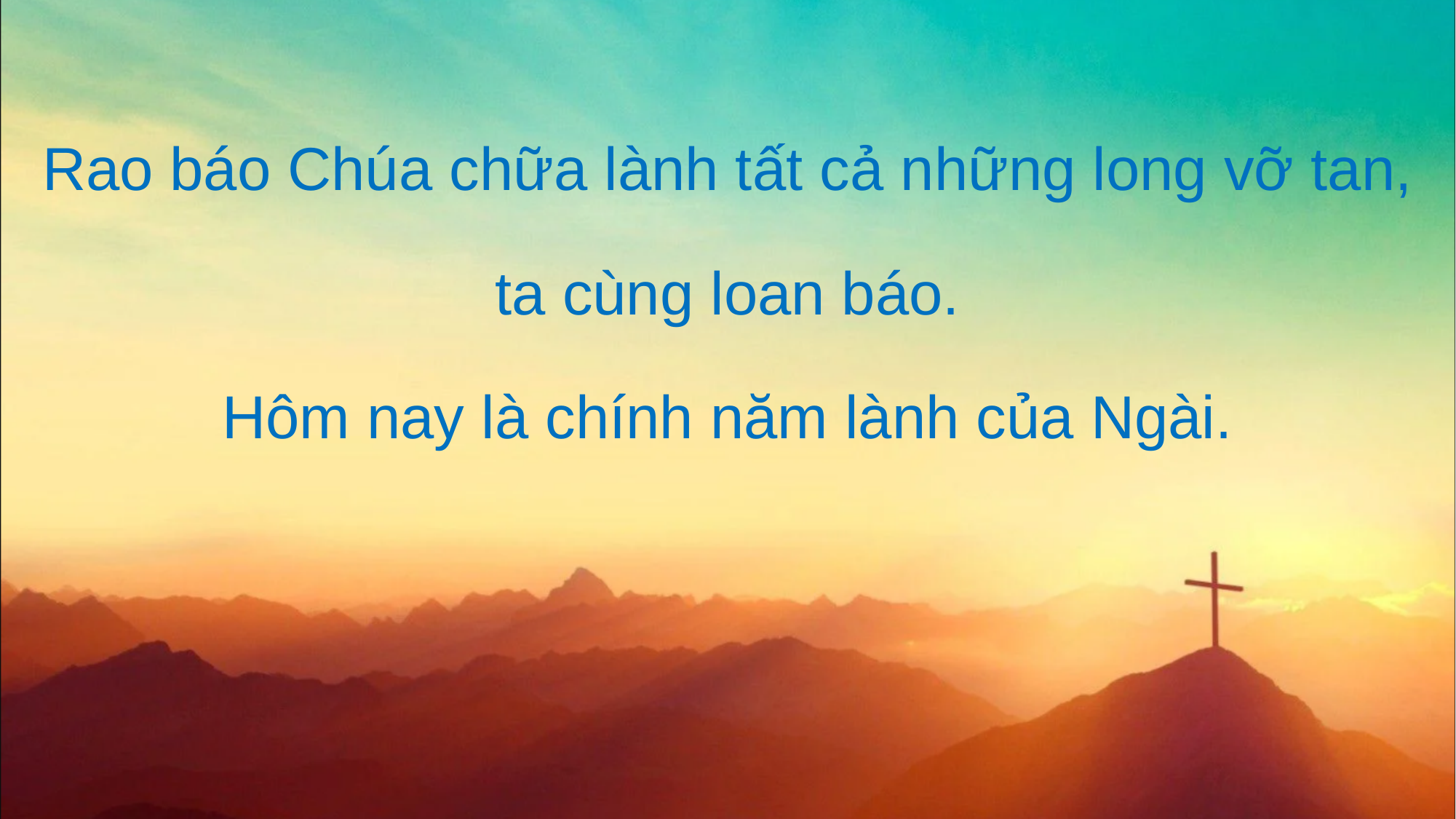

Rao báo Chúa chữa lành tất cả những long vỡ tan,
ta cùng loan báo.
Hôm nay là chính năm lành của Ngài.